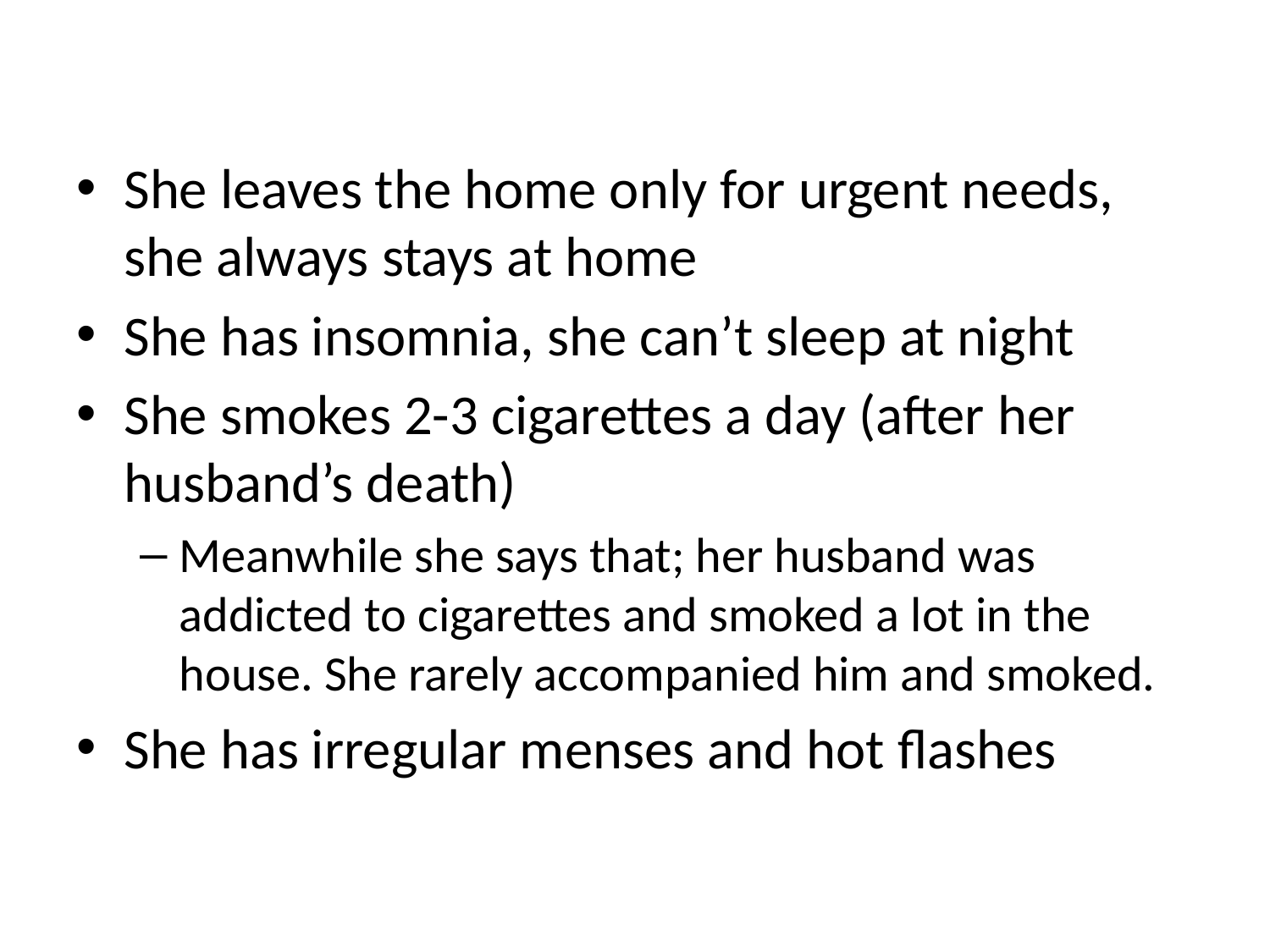

#
She leaves the home only for urgent needs, she always stays at home
She has insomnia, she can’t sleep at night
She smokes 2-3 cigarettes a day (after her husband’s death)
Meanwhile she says that; her husband was addicted to cigarettes and smoked a lot in the house. She rarely accompanied him and smoked.
She has irregular menses and hot flashes